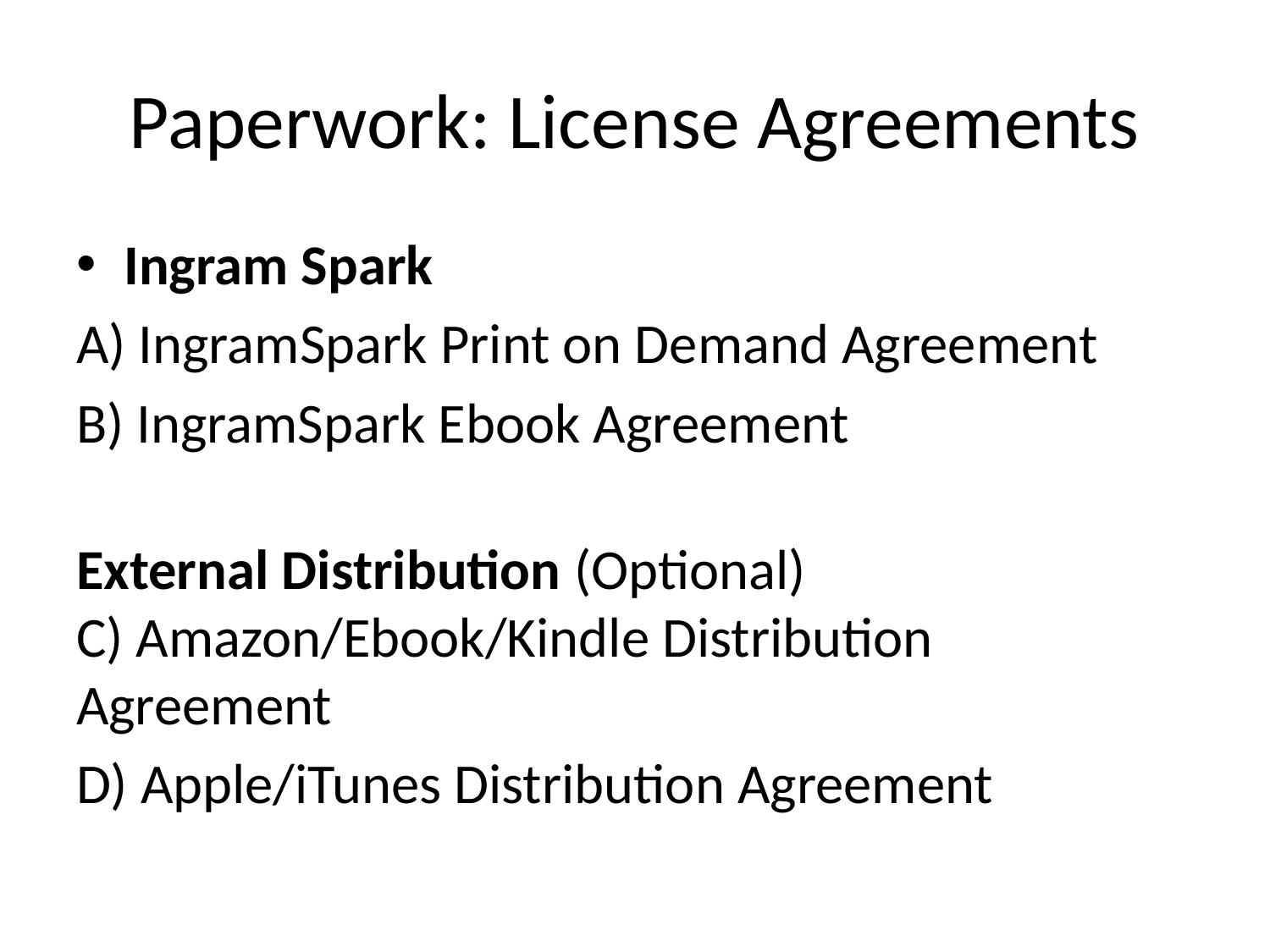

# Paperwork: License Agreements
Ingram Spark
A) IngramSpark Print on Demand Agreement
B) IngramSpark Ebook Agreement
External Distribution (Optional)
C) Amazon/Ebook/Kindle Distribution Agreement
D) Apple/iTunes Distribution Agreement